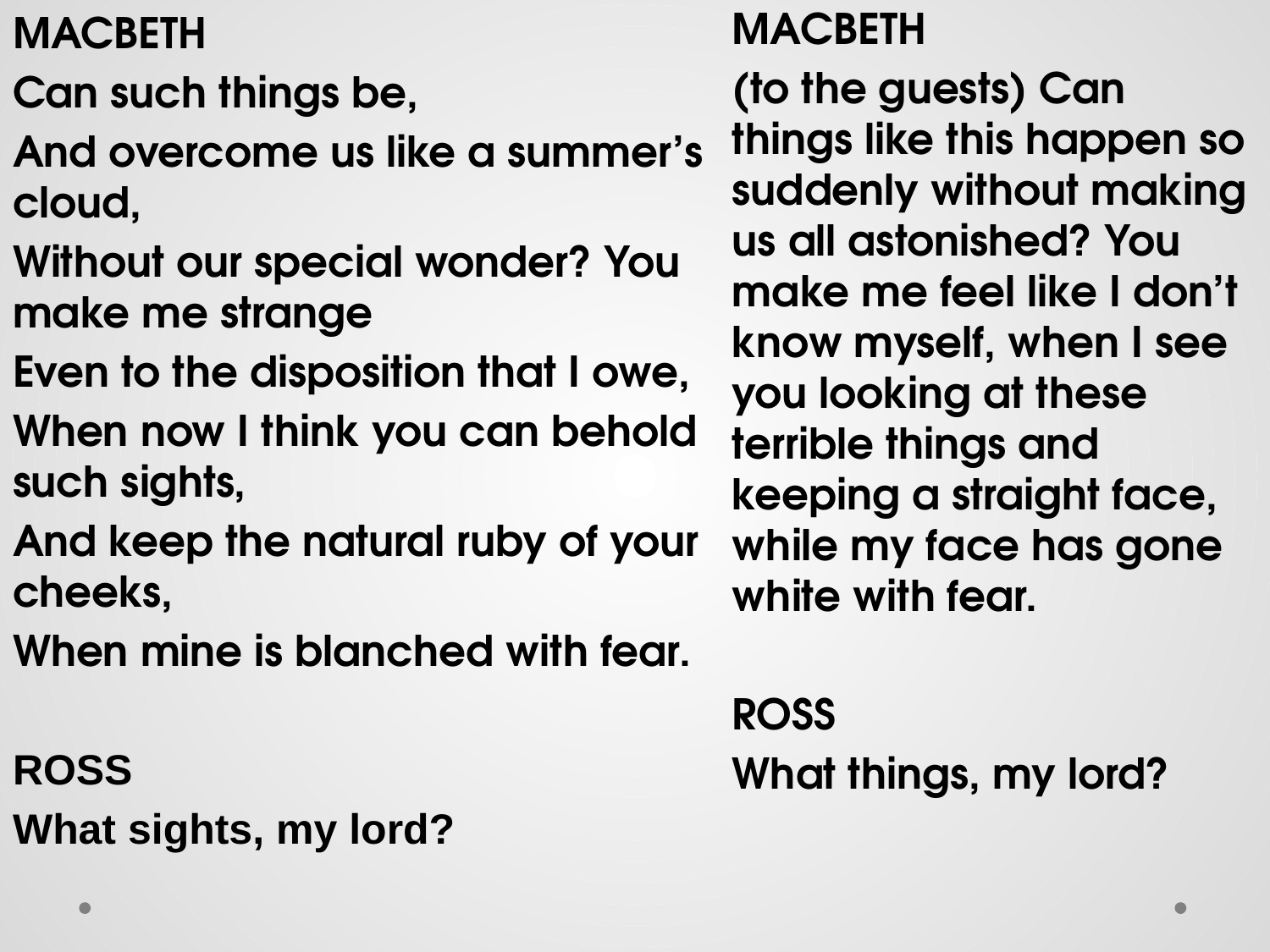

MACBETH
Can such things be,
And overcome us like a summer’s cloud,
Without our special wonder? You make me strange
Even to the disposition that I owe,
When now I think you can behold such sights,
And keep the natural ruby of your cheeks,
When mine is blanched with fear.

ROSS
What sights, my lord?

MACBETH
(to the guests) Can things like this happen so suddenly without making us all astonished? You make me feel like I don’t know myself, when I see you looking at these terrible things and keeping a straight face, while my face has gone white with fear.

ROSS
What things, my lord?